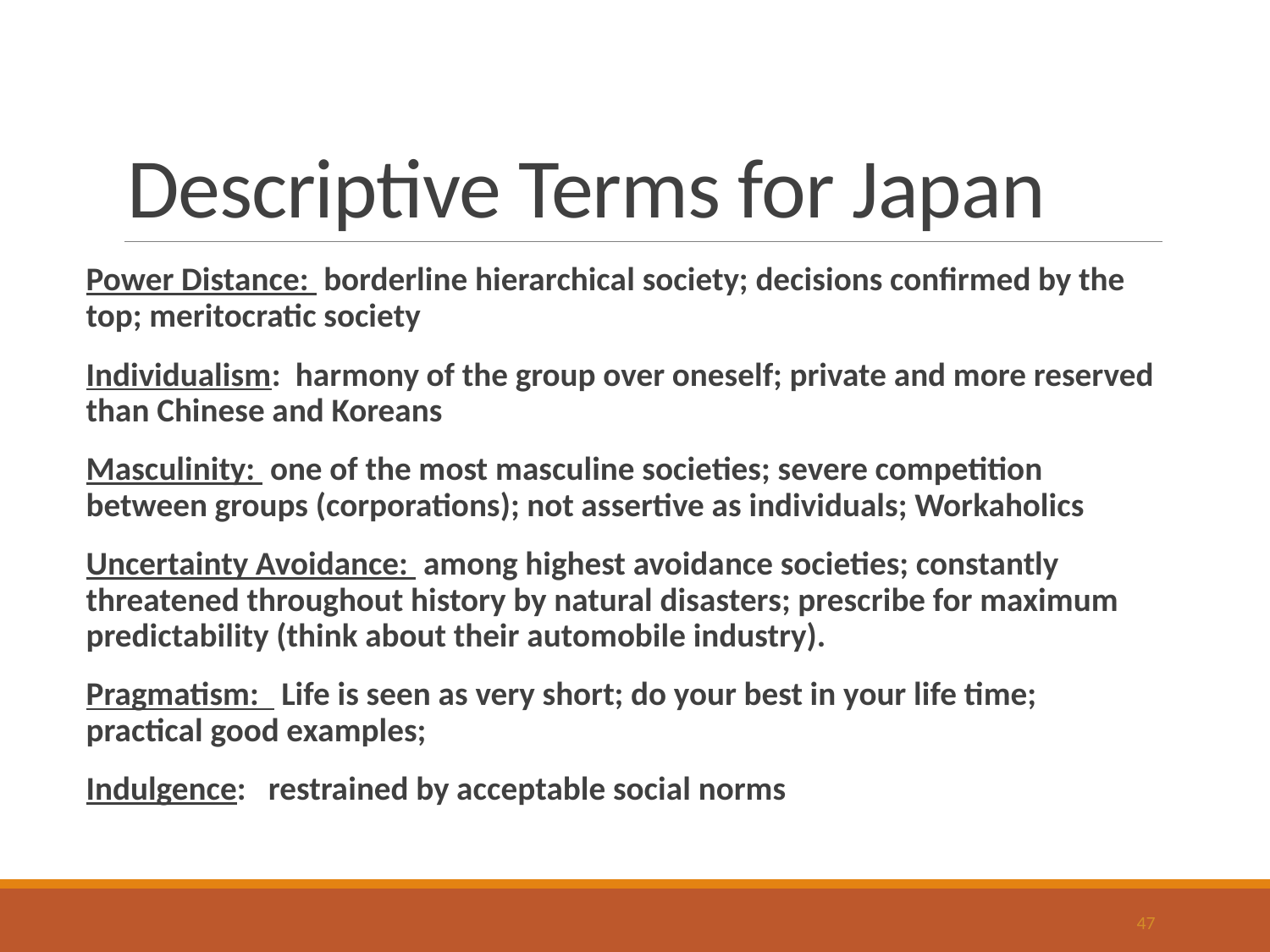

# Descriptive Terms for Japan
Power Distance:  borderline hierarchical society; decisions confirmed by the top; meritocratic society
Individualism:  harmony of the group over oneself; private and more reserved than Chinese and Koreans
Masculinity:  one of the most masculine societies; severe competition between groups (corporations); not assertive as individuals; Workaholics
Uncertainty Avoidance:  among highest avoidance societies; constantly threatened throughout history by natural disasters; prescribe for maximum predictability (think about their automobile industry).
Pragmatism:   Life is seen as very short; do your best in your life time; practical good examples;
Indulgence:   restrained by acceptable social norms

47